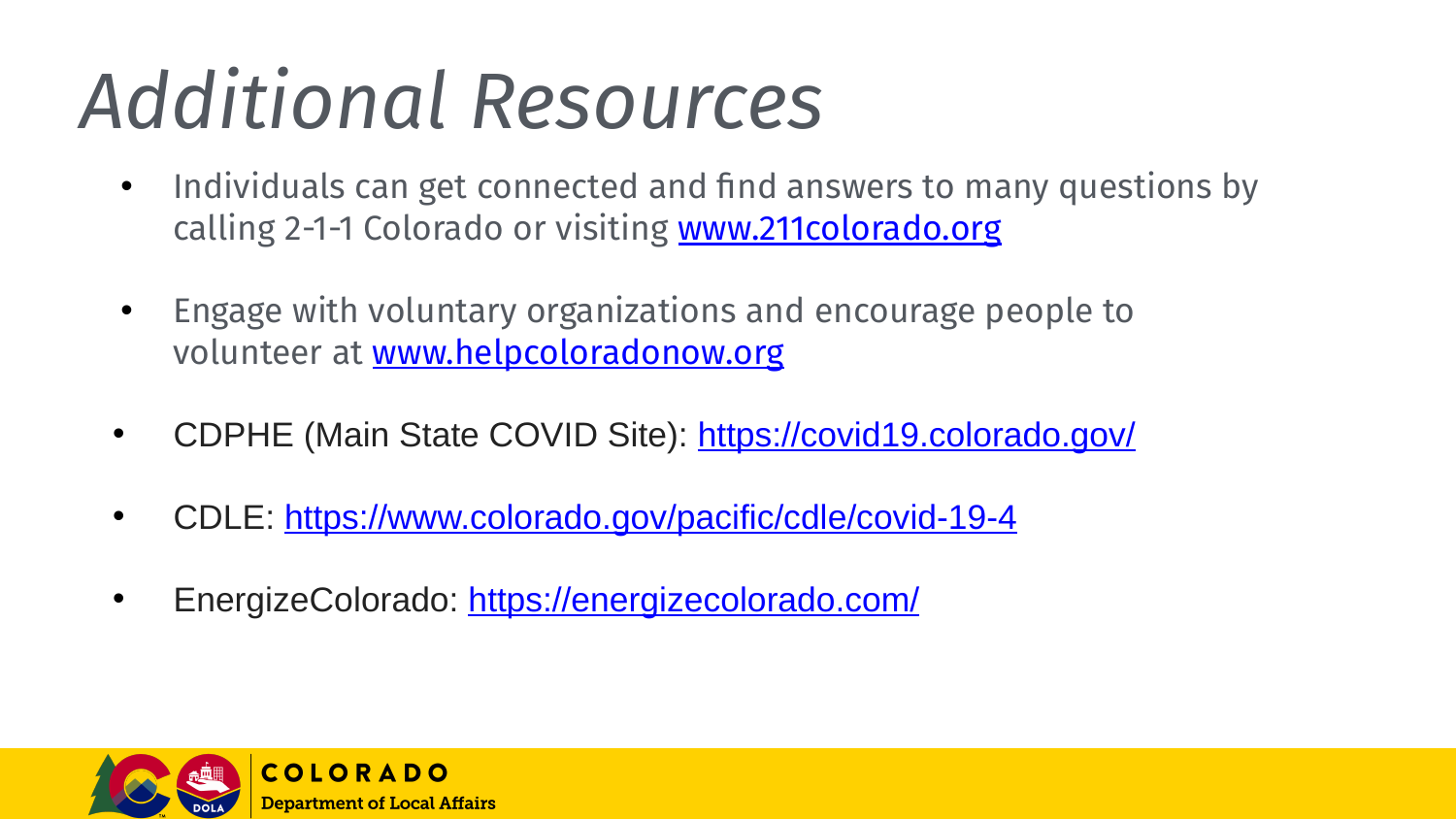

# Additional Resources
Individuals can get connected and find answers to many questions by calling 2-1-1 Colorado or visiting www.211colorado.org

Engage with voluntary organizations and encourage people to volunteer at www.helpcoloradonow.org

CDPHE (Main State COVID Site): https://covid19.colorado.gov/

CDLE: https://www.colorado.gov/pacific/cdle/covid-19-4

EnergizeColorado: https://energizecolorado.com/